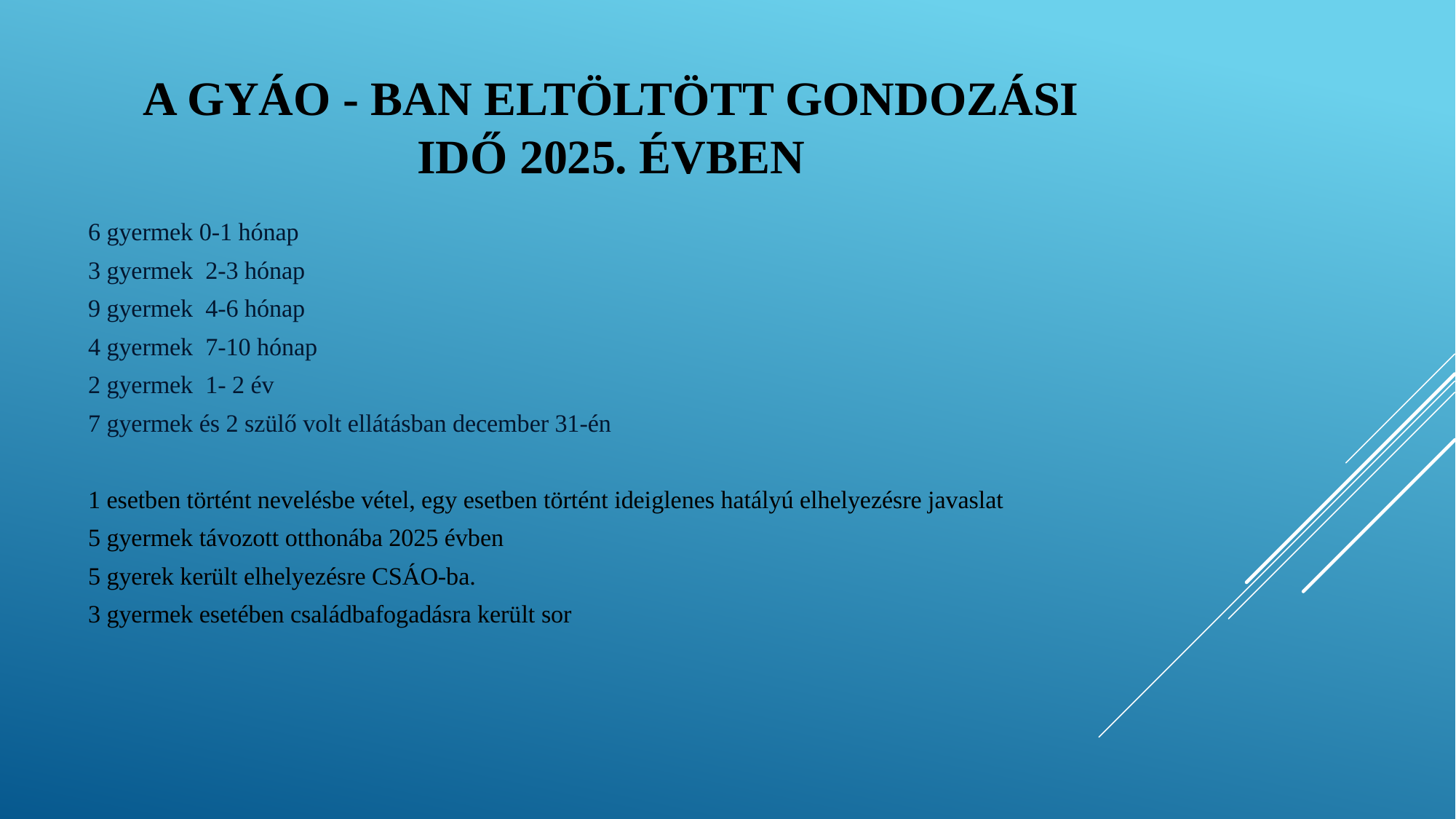

# A GYÁO - ban eltöltött gondozási idő 2025. évben

6 gyermek 0-1 hónap
3 gyermek  2-3 hónap
9 gyermek  4-6 hónap
4 gyermek  7-10 hónap
2 gyermek  1- 2 év
7 gyermek és 2 szülő volt ellátásban december 31-én

1 esetben történt nevelésbe vétel, egy esetben történt ideiglenes hatályú elhelyezésre javaslat
5 gyermek távozott otthonába 2025 évben
5 gyerek került elhelyezésre CSÁO-ba.
3 gyermek esetében családbafogadásra került sor